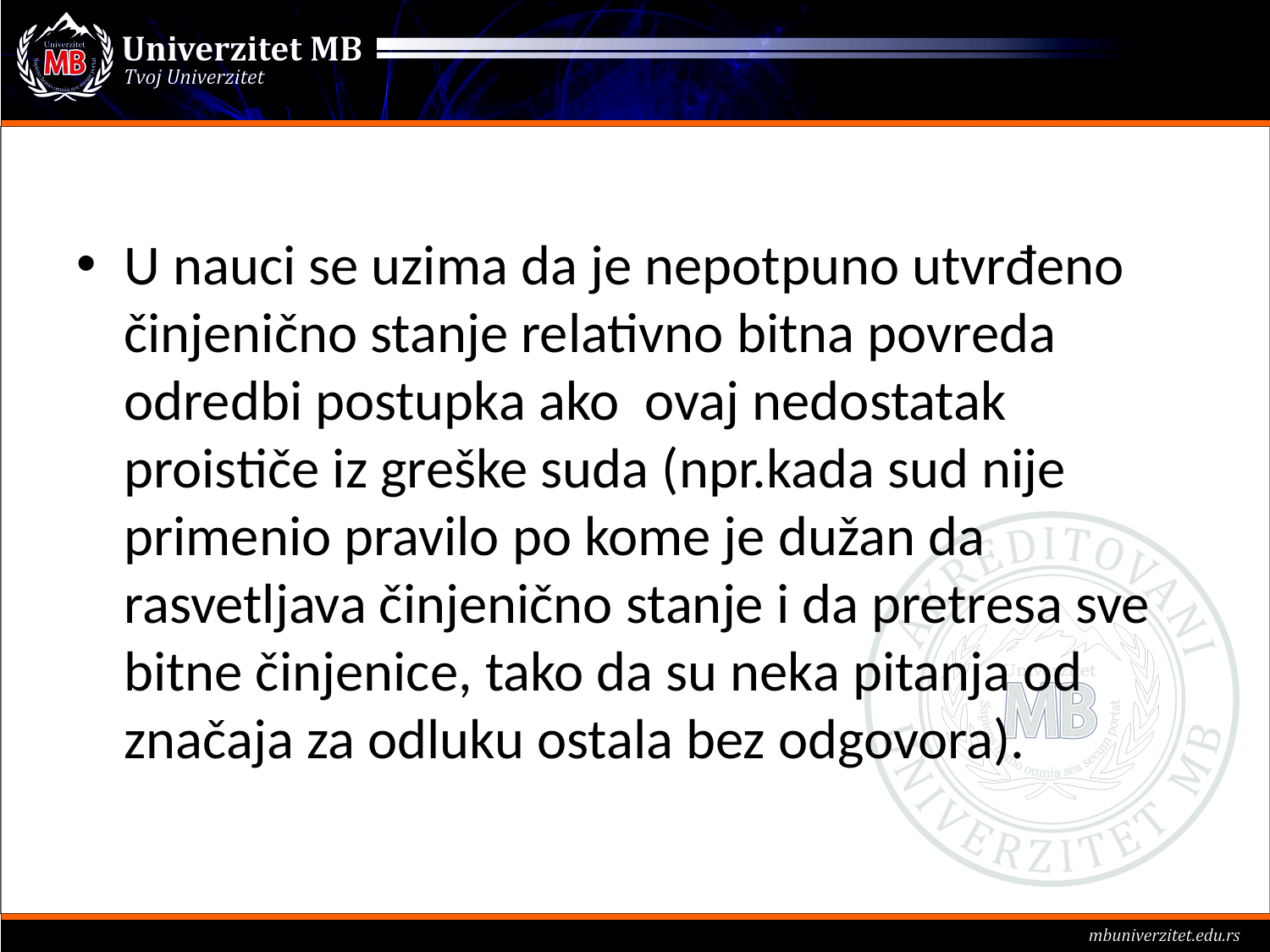

#
U nauci se uzima da je nepotpuno utvrđeno činjenično stanje relativno bitna povreda odredbi postupka ako  ovaj nedostatak proističe iz greške suda (npr.kada sud nije primenio pravilo po kome je dužan da rasvetljava činjenično stanje i da pretresa sve bitne činjenice, tako da su neka pitanja od značaja za odluku ostala bez odgovora).